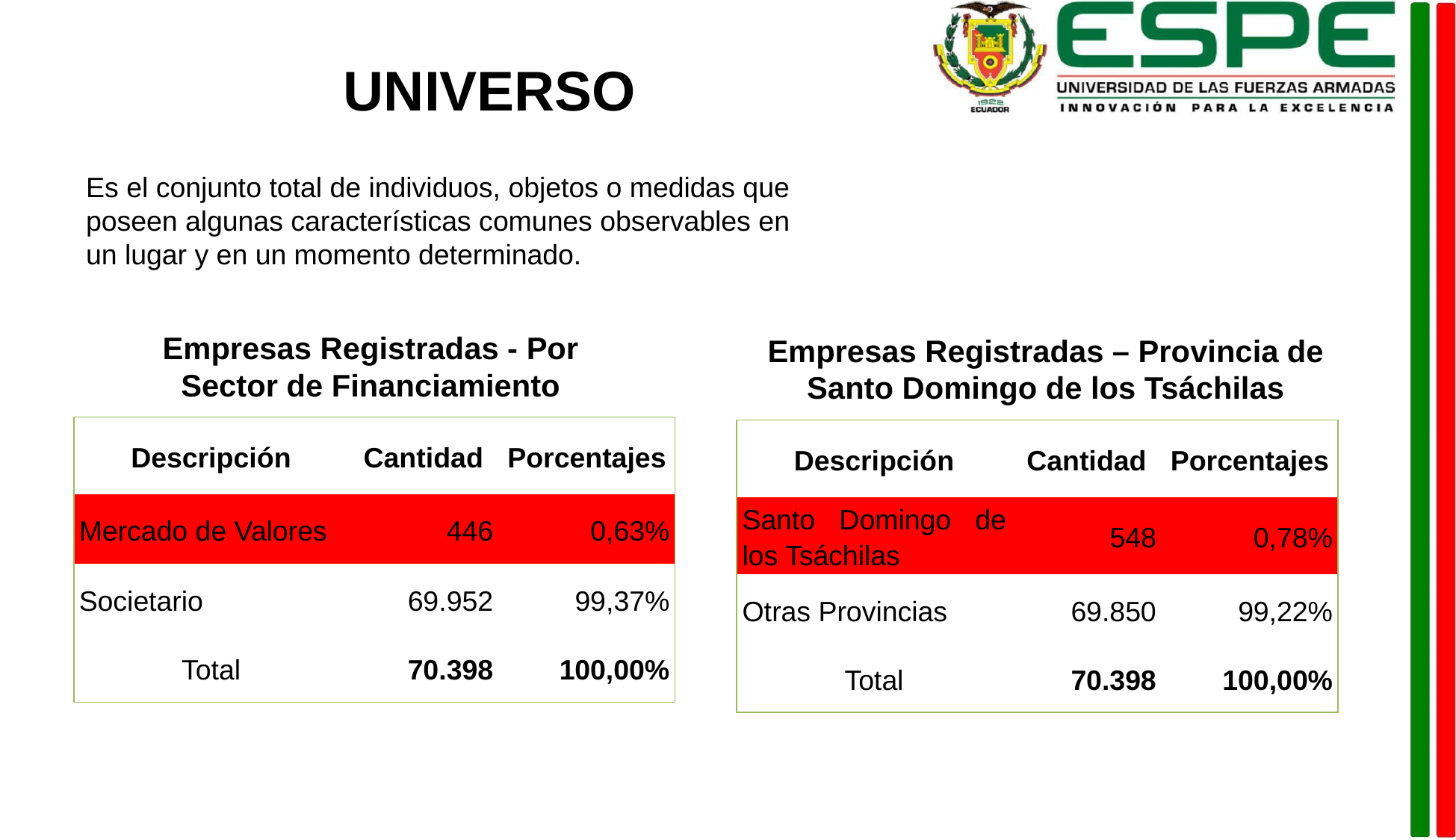

UNIVERSO
Es el conjunto total de individuos, objetos o medidas que poseen algunas características comunes observables en un lugar y en un momento determinado.
Empresas Registradas - Por Sector de Financiamiento
Empresas Registradas – Provincia de Santo Domingo de los Tsáchilas
| Descripción | Cantidad | Porcentajes |
| --- | --- | --- |
| Mercado de Valores | 446 | 0,63% |
| Societario | 69.952 | 99,37% |
| Total | 70.398 | 100,00% |
| Descripción | Cantidad | Porcentajes |
| --- | --- | --- |
| Santo Domingo de los Tsáchilas | 548 | 0,78% |
| Otras Provincias | 69.850 | 99,22% |
| Total | 70.398 | 100,00% |